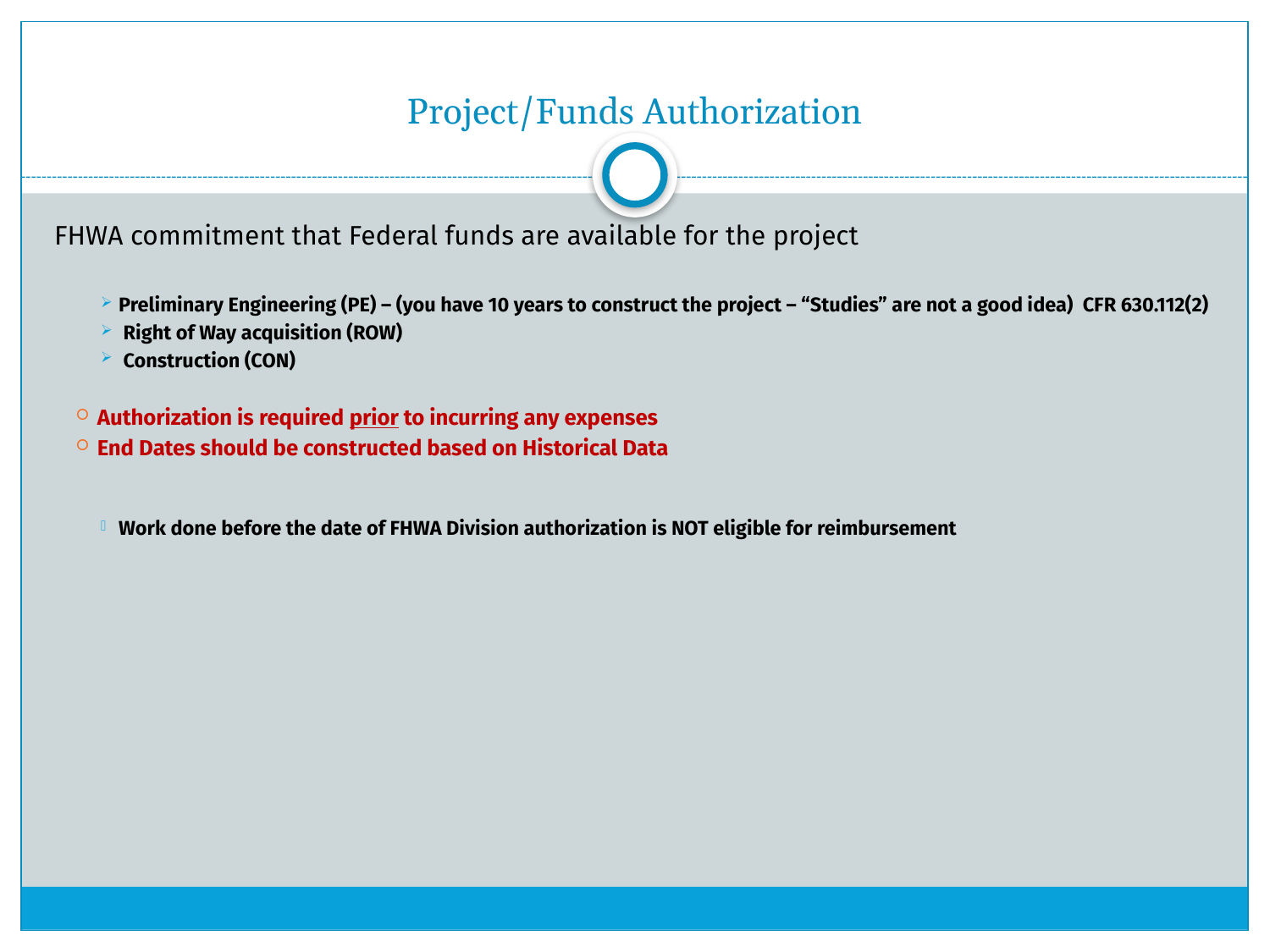

# Project/Funds Authorization
FHWA commitment that Federal funds are available for the project

Preliminary Engineering (PE) – (you have 10 years to construct the project – “Studies” are not a good idea)  CFR 630.112(2)
 Right of Way acquisition (ROW)
 Construction (CON)

Authorization is required prior to incurring any expenses
End Dates should be constructed based on Historical Data

Work done before the date of FHWA Division authorization is NOT eligible for reimbursement